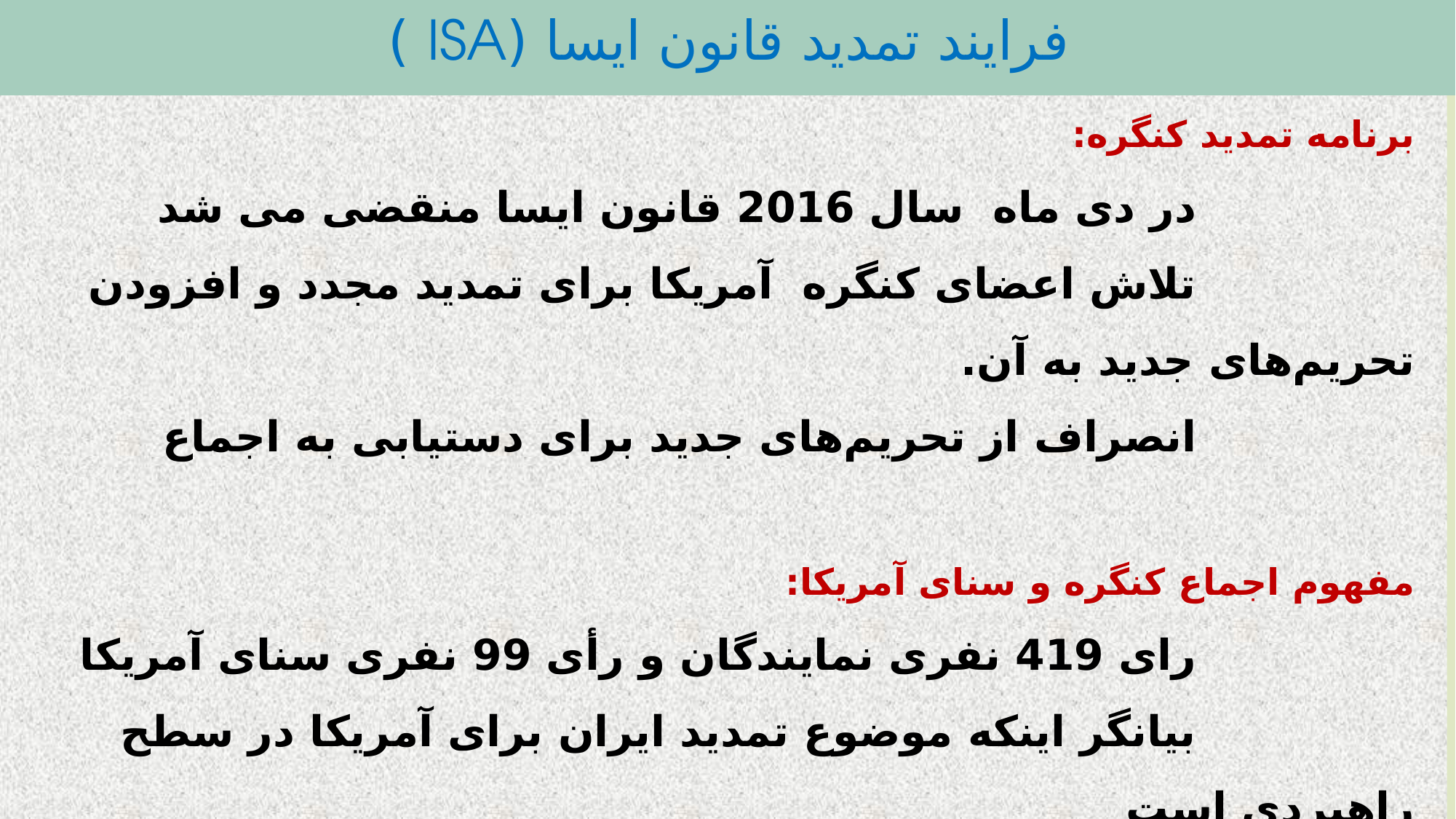

فرایند تمدید قانون ایسا (ISA )
# برنامه تمدید کنگره: در دی ماه  سال 2016 قانون ایسا منقضی می شد تلاش اعضای کنگره  آمریکا برای تمدید مجدد و افزودن تحریم‌های جدید به آن. انصراف از تحریم‌های جدید برای دستیابی به اجماع مفهوم اجماع کنگره و سنای آمریکا: رای 419 نفری نمایندگان و رأی 99 نفری سنای آمریکا بیانگر اینکه موضوع تمدید ایران برای آمریکا در سطح راهبردی است و ایران تهدید اساسی علیه منافع توسعه طلبانه واشنگتن است.